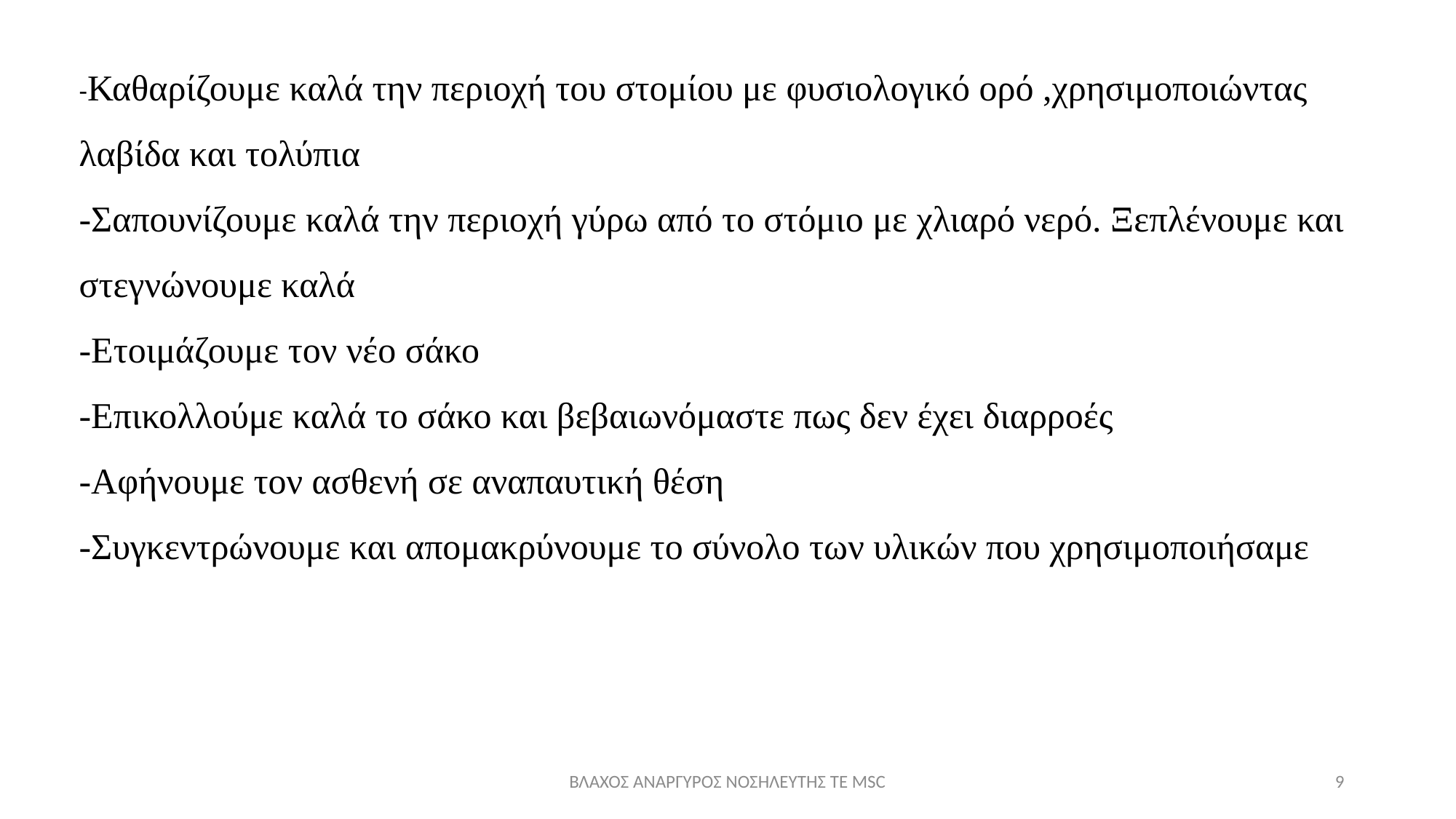

-Καθαρίζουμε καλά την περιοχή του στομίου με φυσιολογικό ορό ,χρησιμοποιώντας λαβίδα και τολύπια
-Σαπουνίζουμε καλά την περιοχή γύρω από το στόμιο με χλιαρό νερό. Ξεπλένουμε και στεγνώνουμε καλά
-Ετοιμάζουμε τον νέο σάκο
-Επικολλούμε καλά το σάκο και βεβαιωνόμαστε πως δεν έχει διαρροές
-Αφήνουμε τον ασθενή σε αναπαυτική θέση
-Συγκεντρώνουμε και απομακρύνουμε το σύνολο των υλικών που χρησιμοποιήσαμε

ΒΛΑΧΟΣ ΑΝΑΡΓΥΡΟΣ ΝΟΣΗΛΕΥΤΗΣ ΤΕ MSC
9